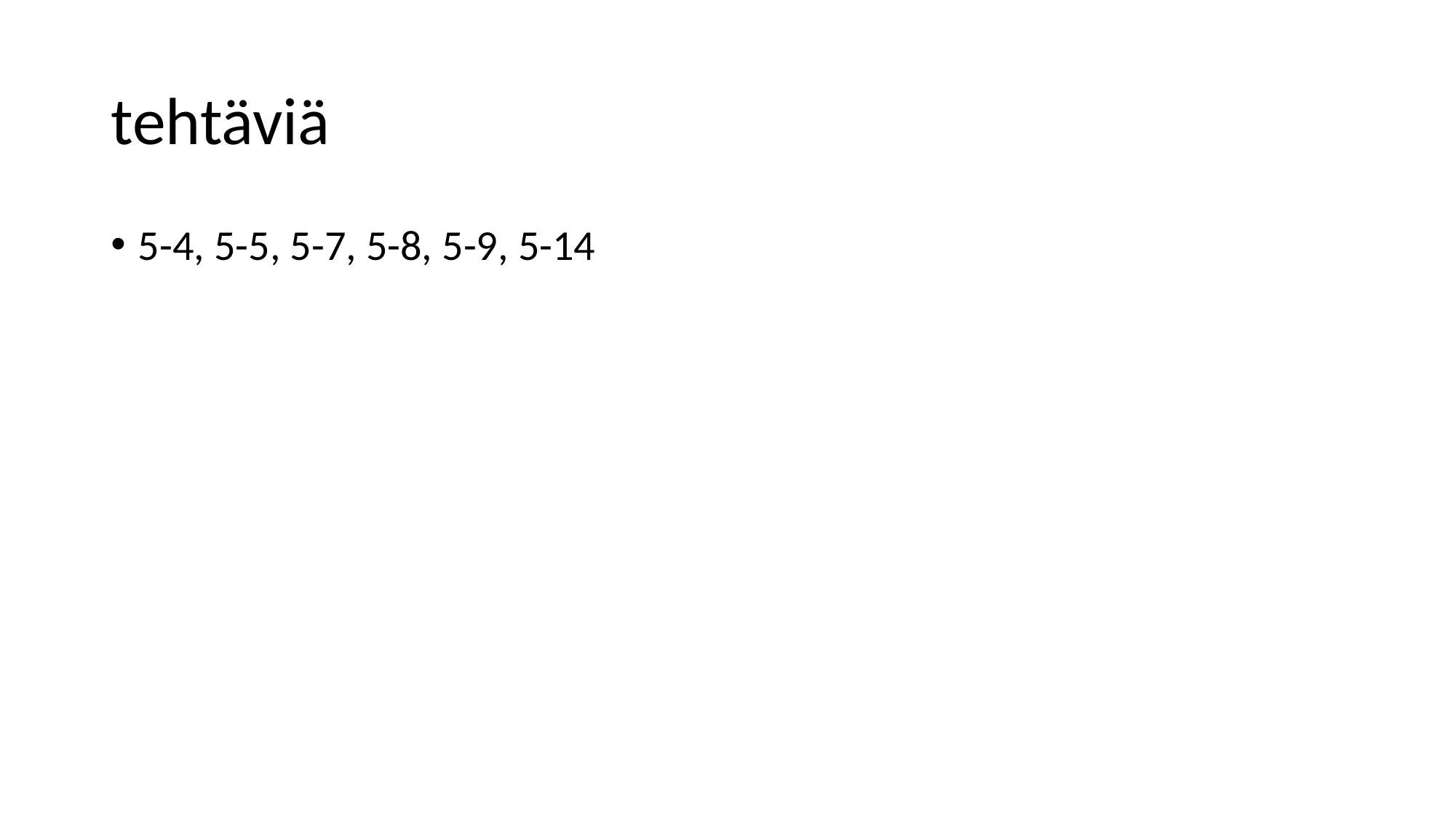

# tehtäviä
5-4, 5-5, 5-7, 5-8, 5-9, 5-14